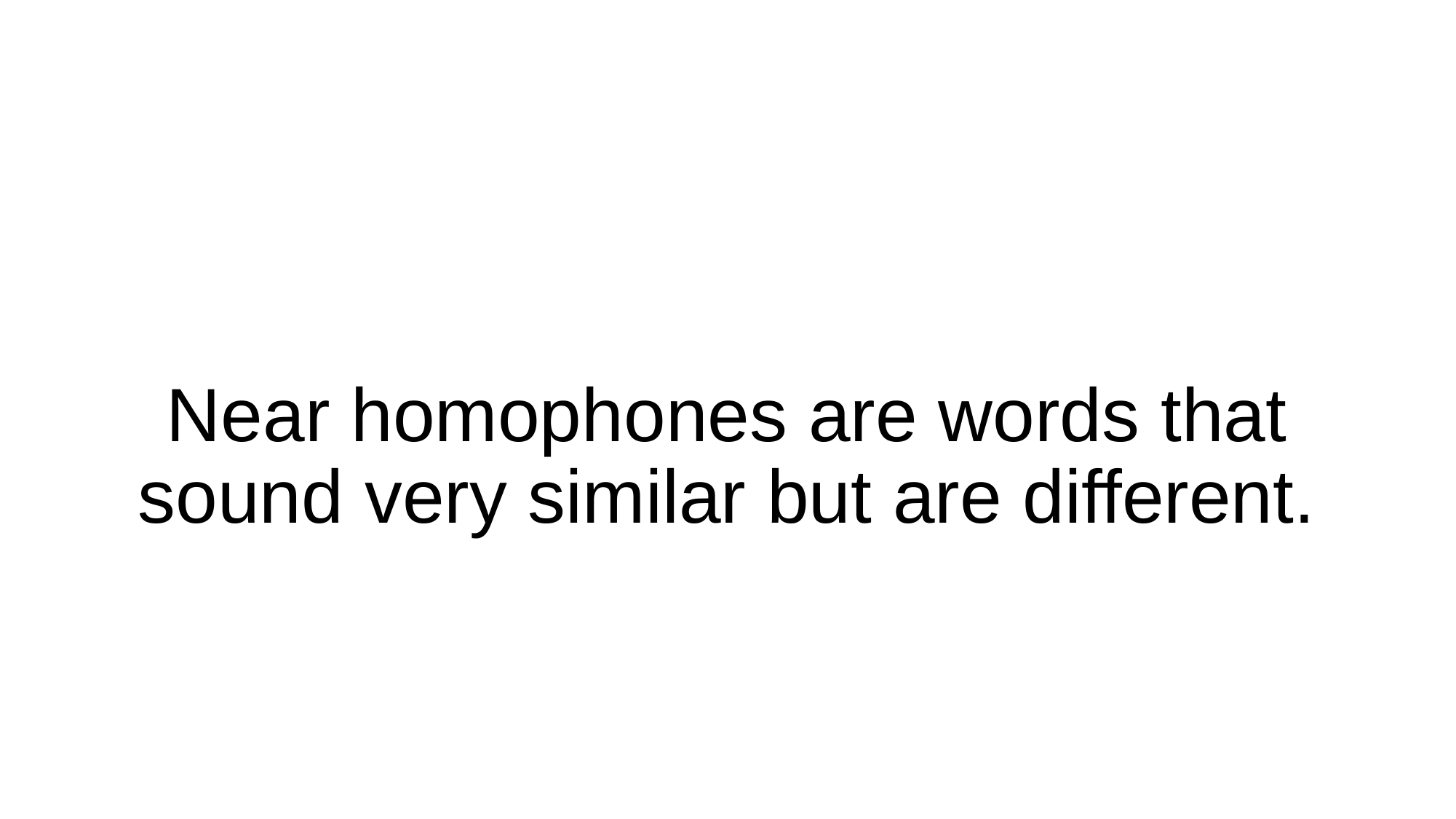

# Near homophones are words that sound very similar but are different.